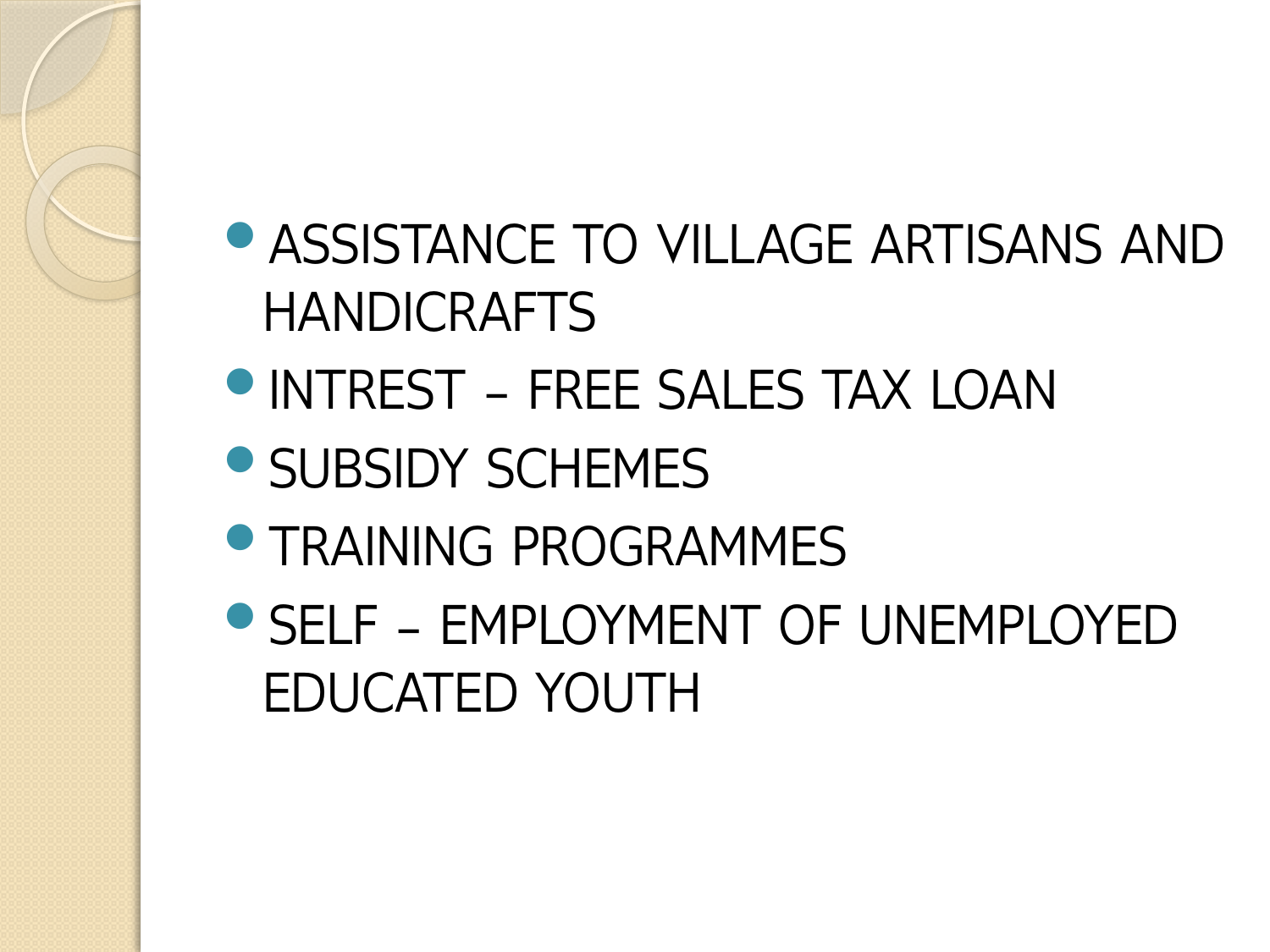

#
ASSISTANCE TO VILLAGE ARTISANS AND HANDICRAFTS
INTREST – FREE SALES TAX LOAN
SUBSIDY SCHEMES
TRAINING PROGRAMMES
SELF – EMPLOYMENT OF UNEMPLOYED EDUCATED YOUTH